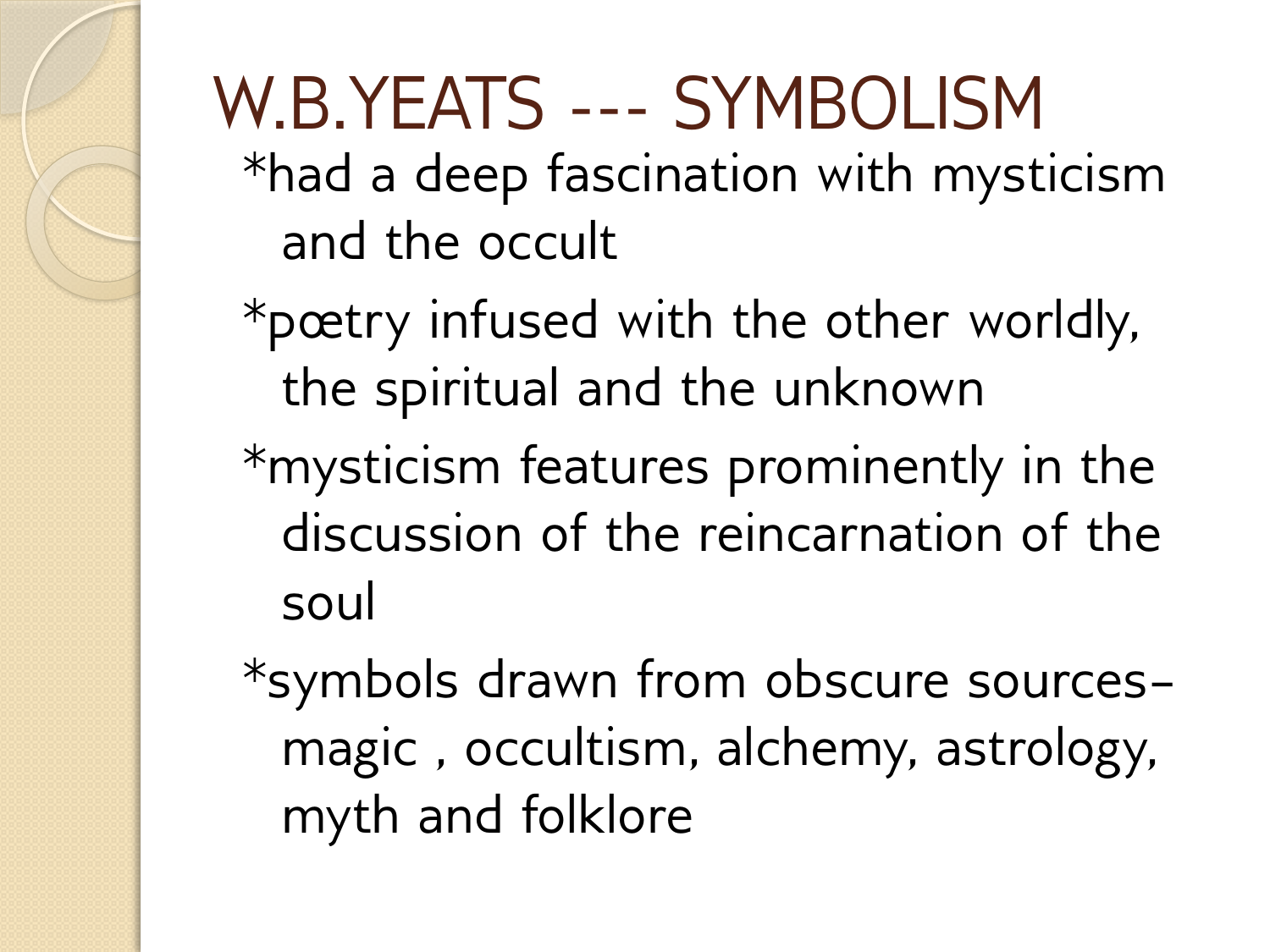

# W.B.YEATS --- SYMBOLISM
*had a deep fascination with mysticism and the occult
*poetry infused with the other worldly, the spiritual and the unknown
*mysticism features prominently in the discussion of the reincarnation of the soul
*symbols drawn from obscure sources– magic , occultism, alchemy, astrology, myth and folklore